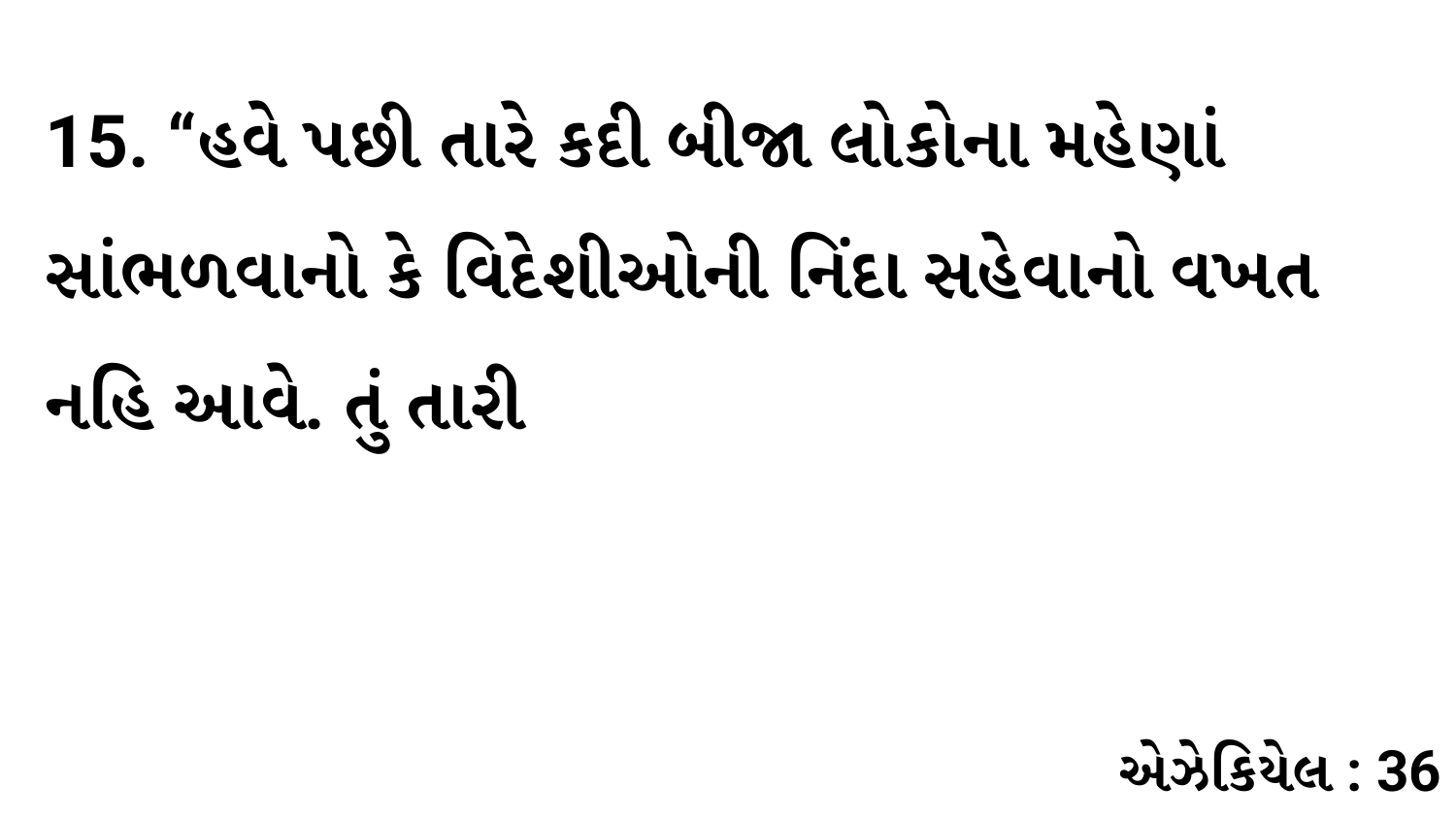

15. “હવે પછી તારે કદી બીજા લોકોના મહેણાં સાંભળવાનો કે વિદેશીઓની નિંદા સહેવાનો વખત નહિ આવે. તું તારી
એઝેકિયેલ : 36